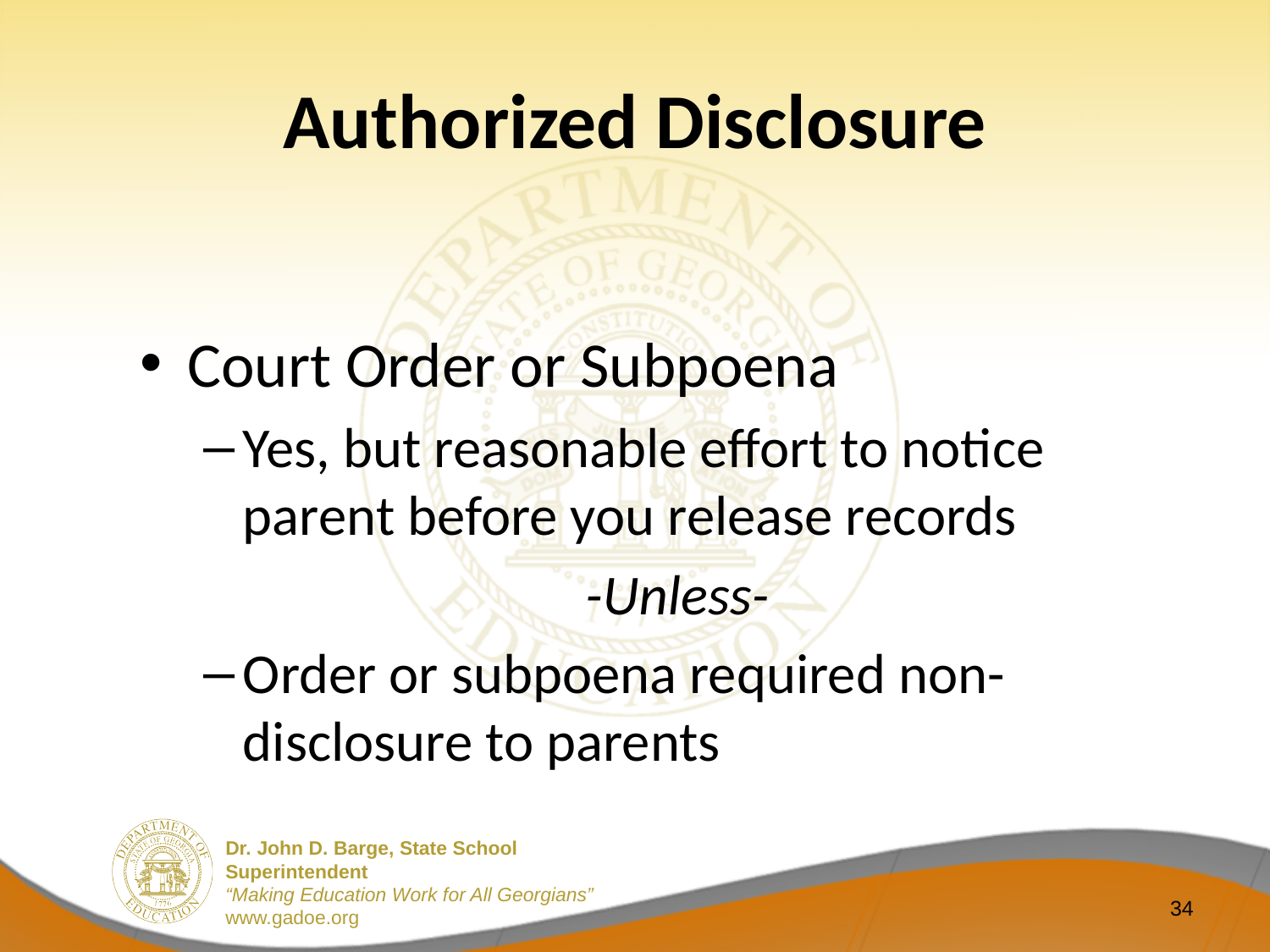

# Authorized Disclosure
Court Order or Subpoena
Yes, but reasonable effort to notice parent before you release records
-Unless-
Order or subpoena required non-disclosure to parents
34